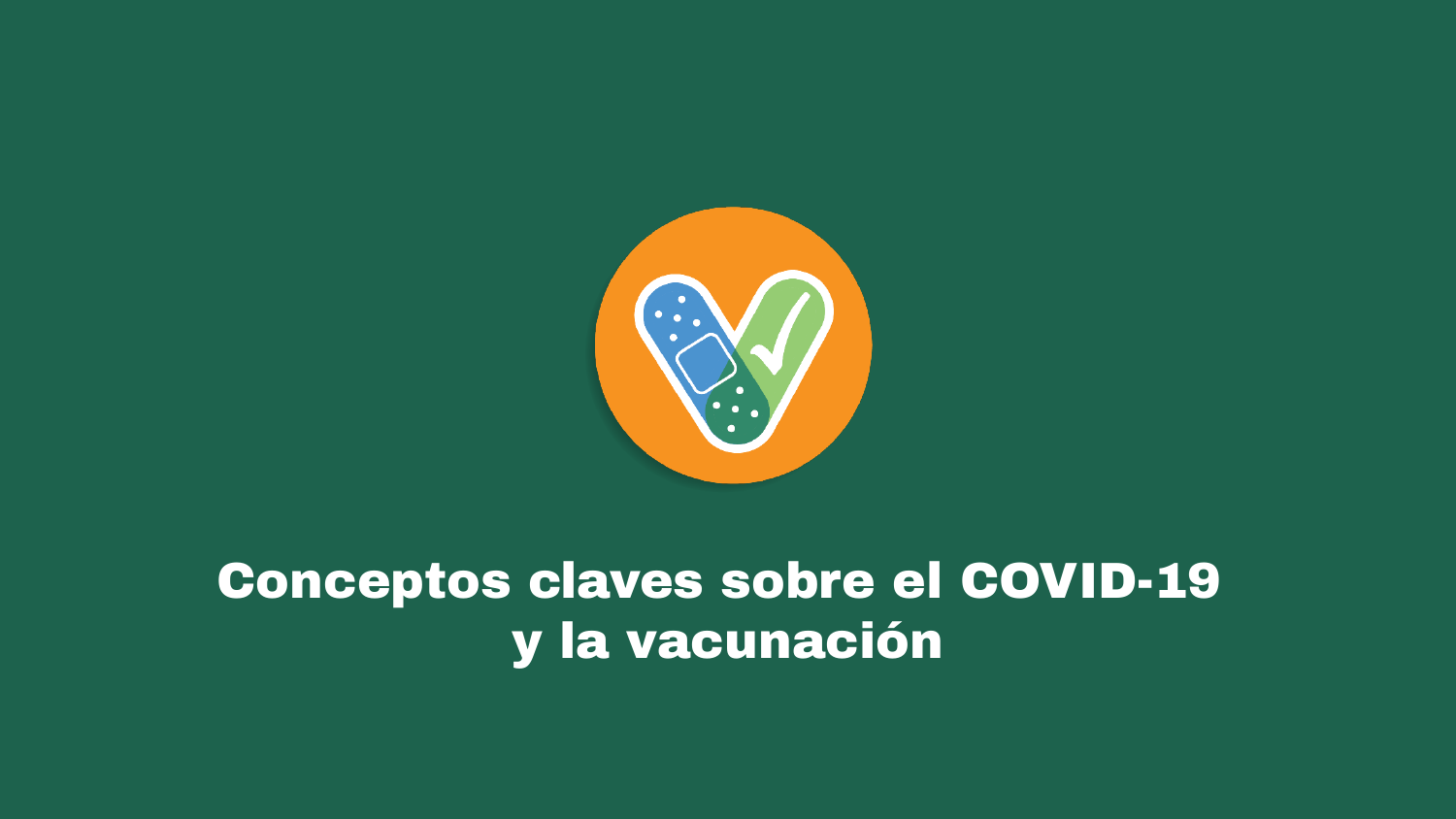

# Conceptos claves sobre el COVID-19 y la vacunación